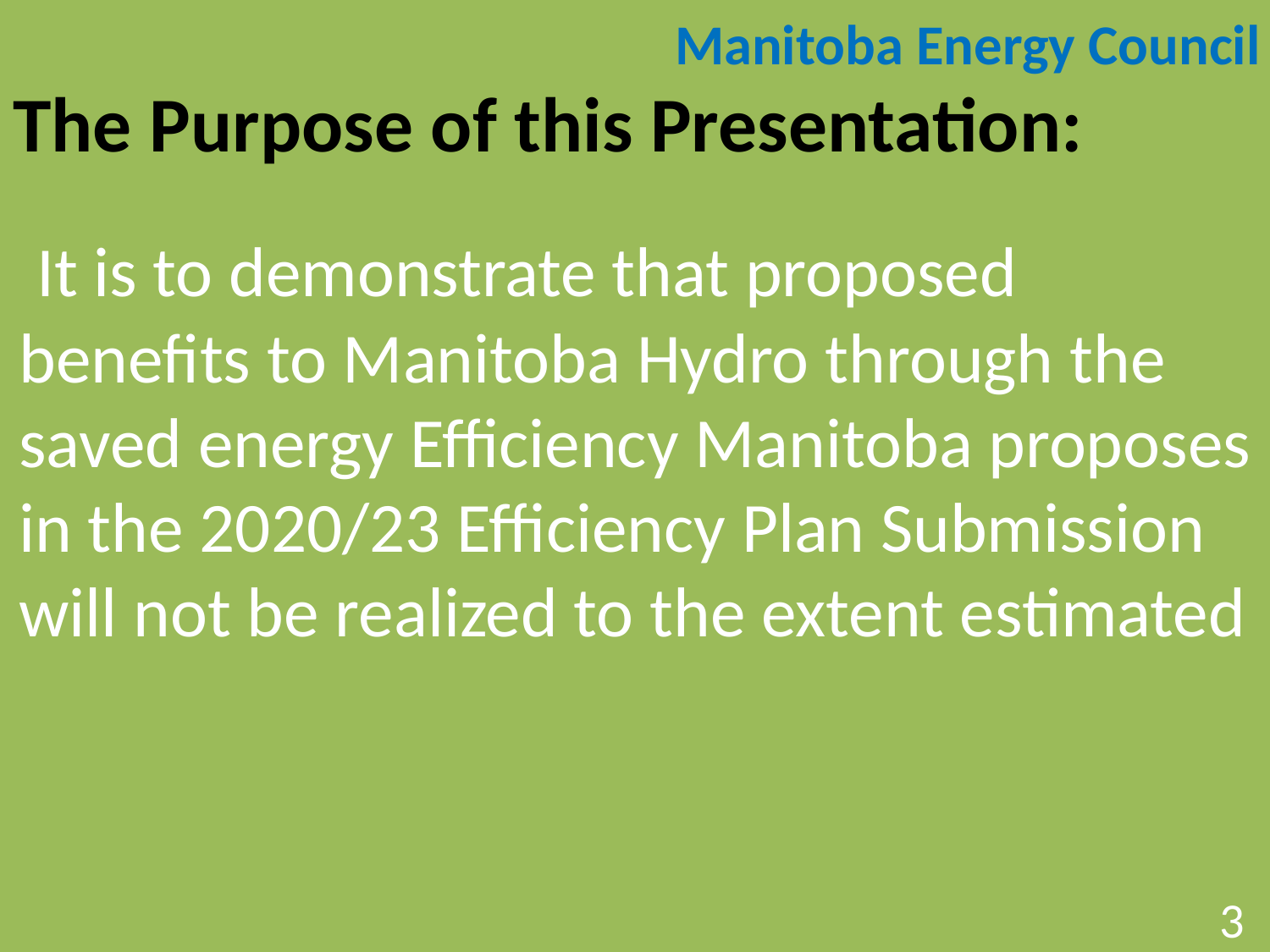

Manitoba Energy Council
The Purpose of this Presentation:
 It is to demonstrate that proposed benefits to Manitoba Hydro through the saved energy Efficiency Manitoba proposes in the 2020/23 Efficiency Plan Submission will not be realized to the extent estimated
3